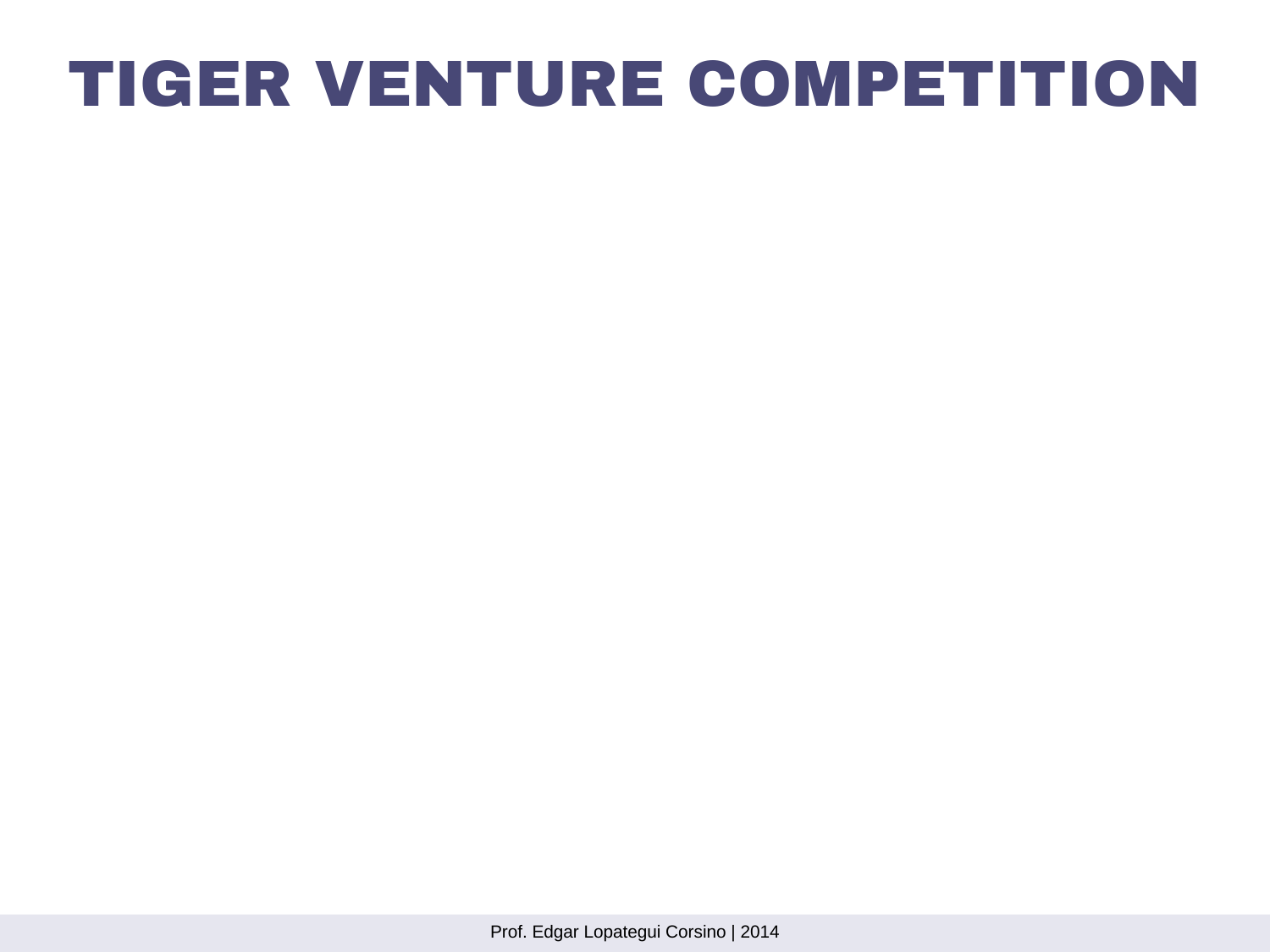

TIGER VENTURE COMPETITION
Prof. Edgar Lopategui Corsino | 2014